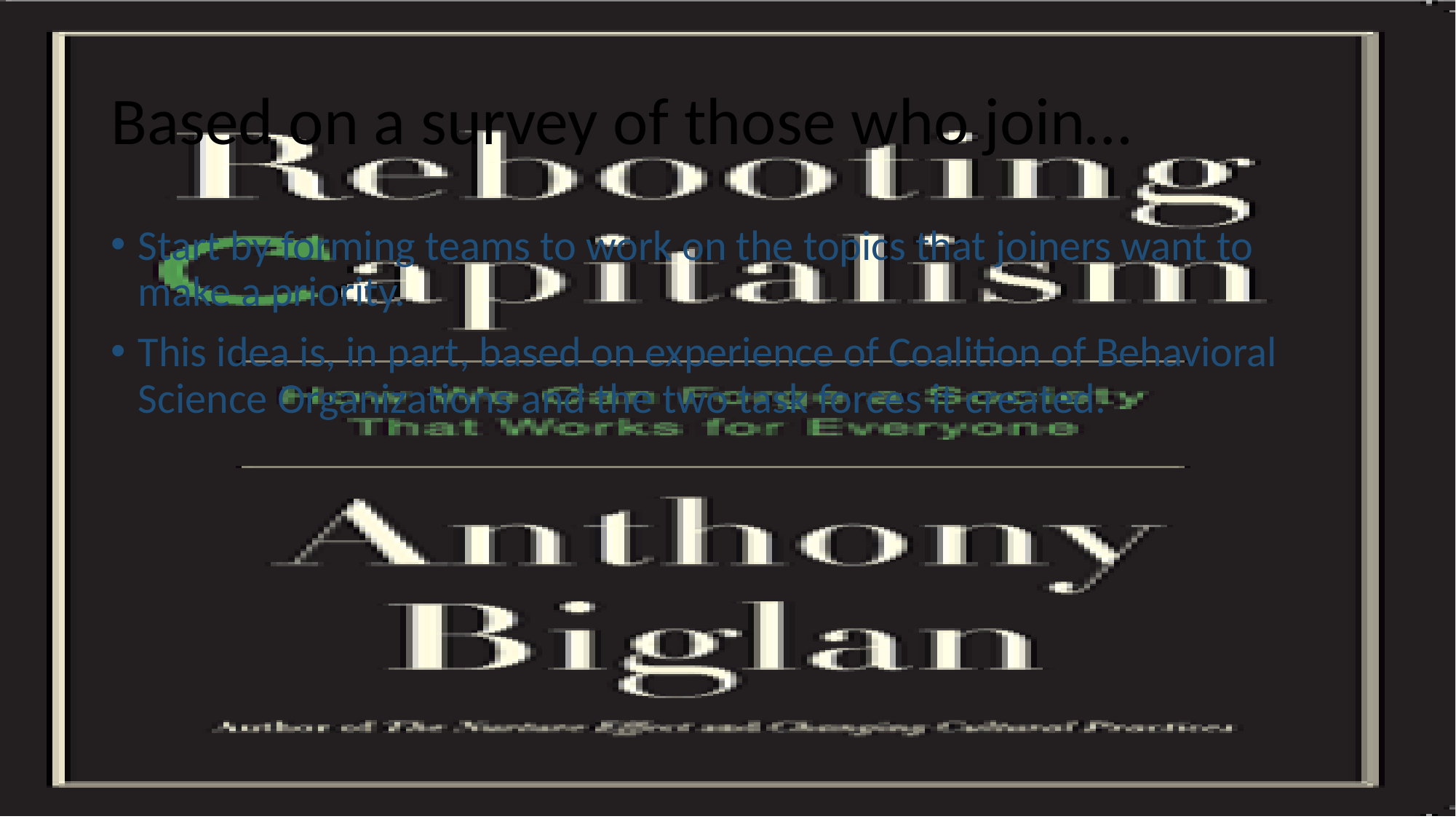

# Based on a survey of those who join…
Start by forming teams to work on the topics that joiners want to make a priority.
This idea is, in part, based on experience of Coalition of Behavioral Science Organizations and the two task forces it created.